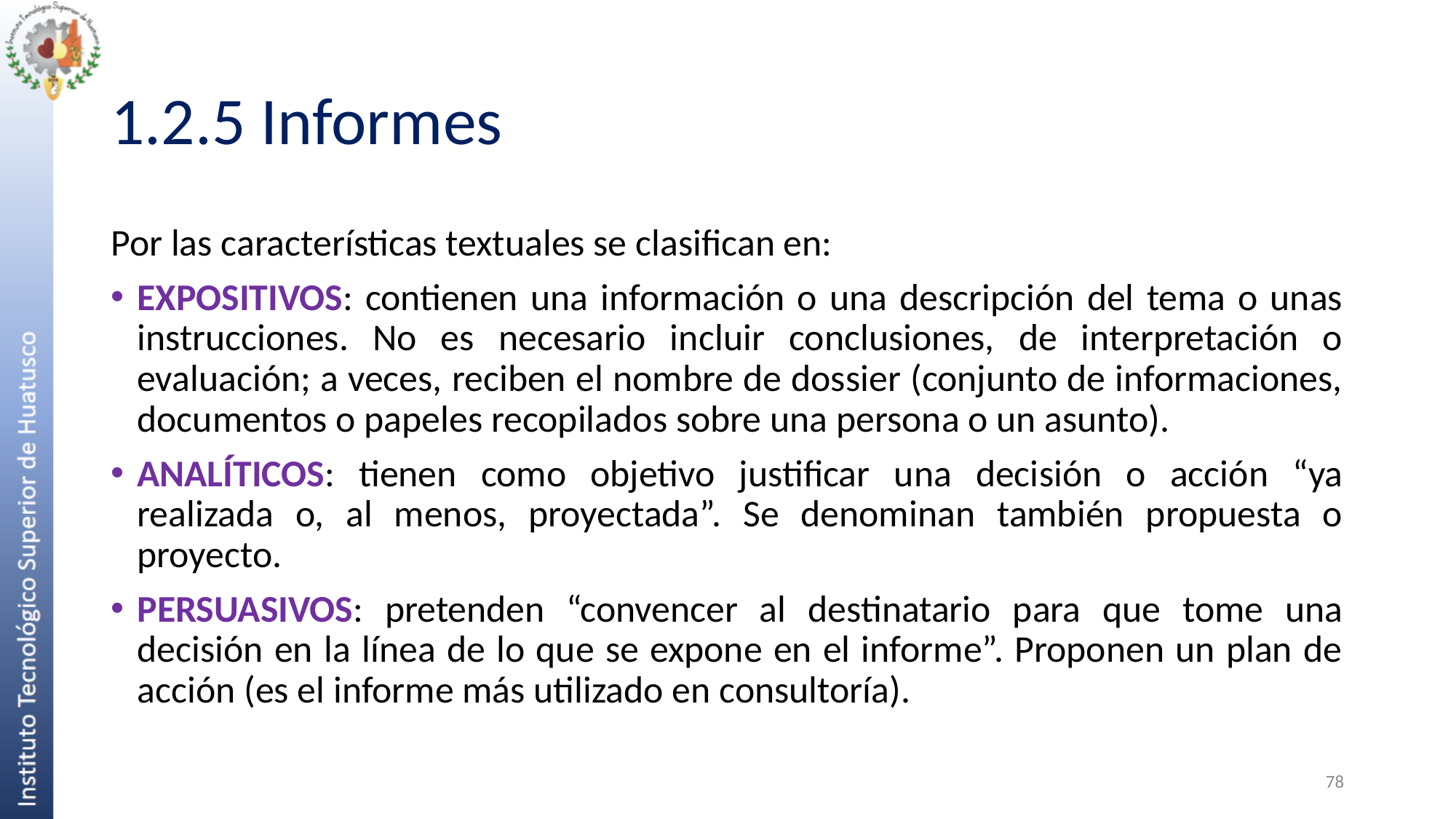

# 1.2.5 Informes
Por las características textuales se clasifican en:
EXPOSITIVOS: contienen una información o una descripción del tema o unas instrucciones. No es necesario incluir conclusiones, de interpretación o evaluación; a veces, reciben el nombre de dossier (conjunto de informaciones, documentos o papeles recopilados sobre una persona o un asunto).
ANALÍTICOS: tienen como objetivo justificar una decisión o acción “ya realizada o, al menos, proyectada”. Se denominan también propuesta o proyecto.
PERSUASIVOS: pretenden “convencer al destinatario para que tome una decisión en la línea de lo que se expone en el informe”. Proponen un plan de acción (es el informe más utilizado en consultoría).
78